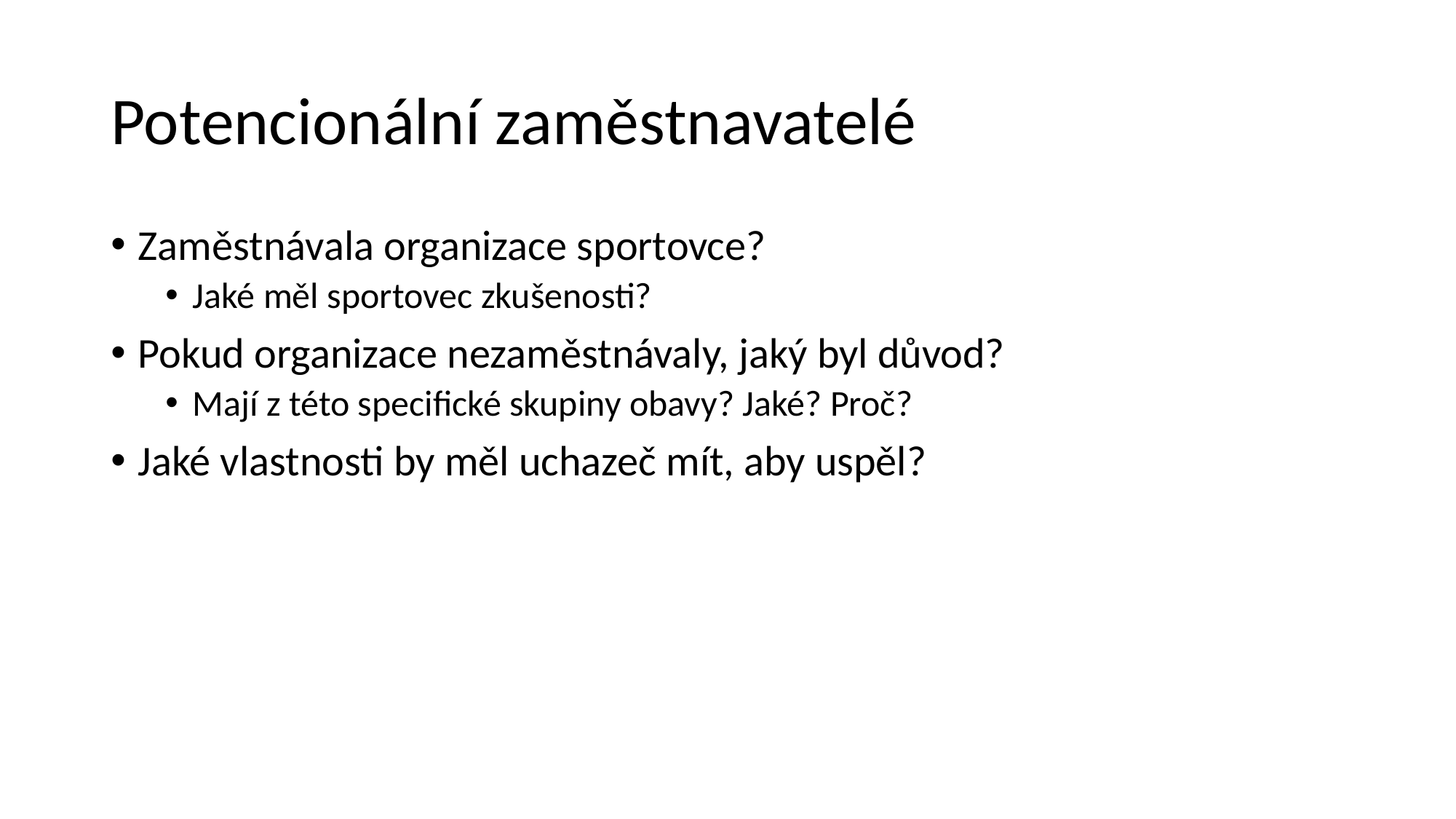

# Potencionální zaměstnavatelé
Zaměstnávala organizace sportovce?
Jaké měl sportovec zkušenosti?
Pokud organizace nezaměstnávaly, jaký byl důvod?
Mají z této specifické skupiny obavy? Jaké? Proč?
Jaké vlastnosti by měl uchazeč mít, aby uspěl?